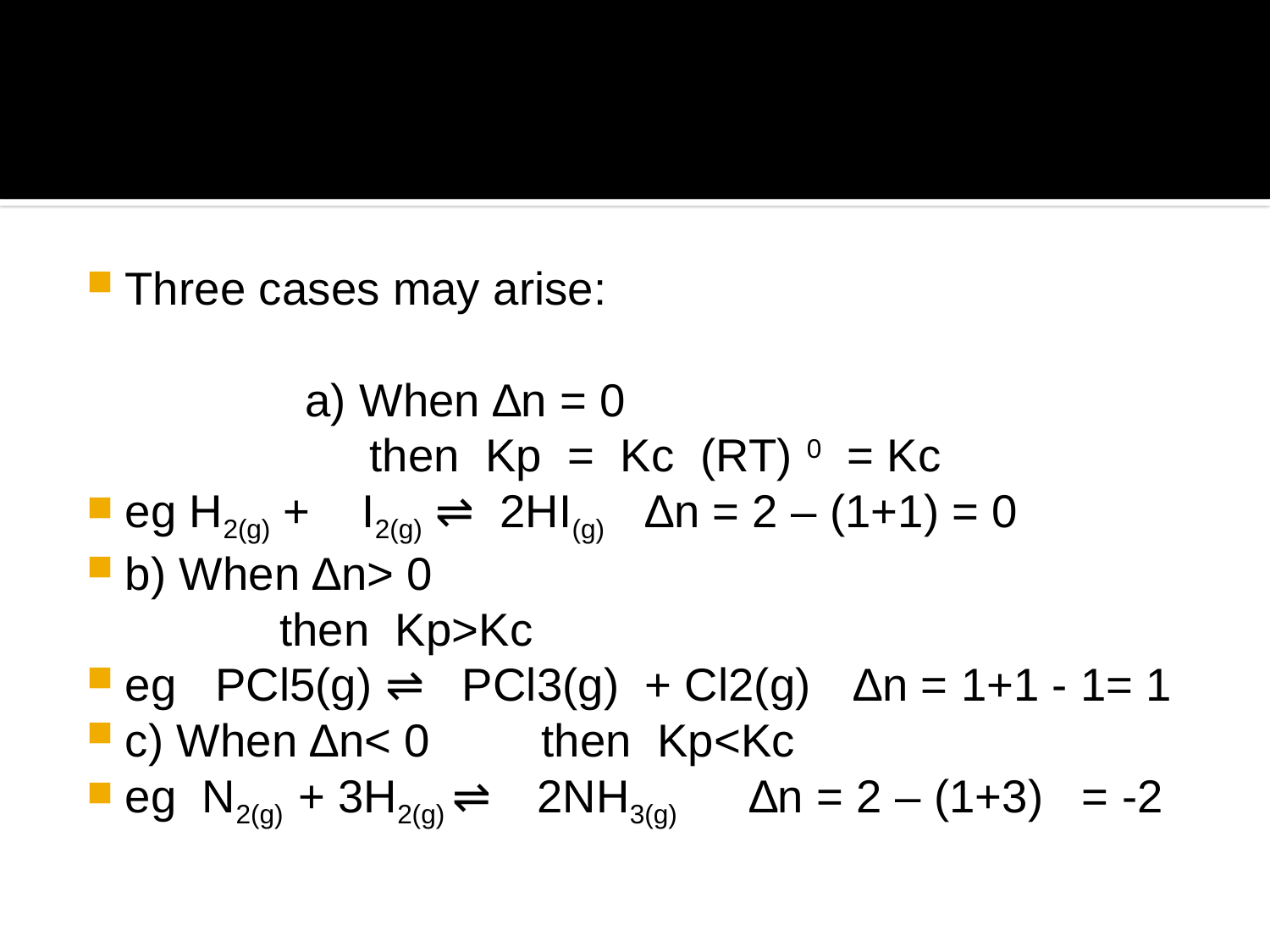

#
Three cases may arise:                                                                                                                                               a) When ∆n = 0 	                                                              then  Kp  =  Kc  (RT) 0  = Kc
eg H2(g) +    I2(g) ⇌  2HI(g)		∆n = 2 – (1+1) = 0
b) When ∆n> 0	                                                                       then  Kp>Kc
eg   PCl5(g) ⇌   PCl3(g)  + Cl2(g)	∆n = 1+1 - 1= 1
c) When ∆n< 0 	then  Kp<Kc
eg  N2(g)  + 3H2(g) ⇌    2NH3(g)    	∆n = 2 – (1+3)   = -2